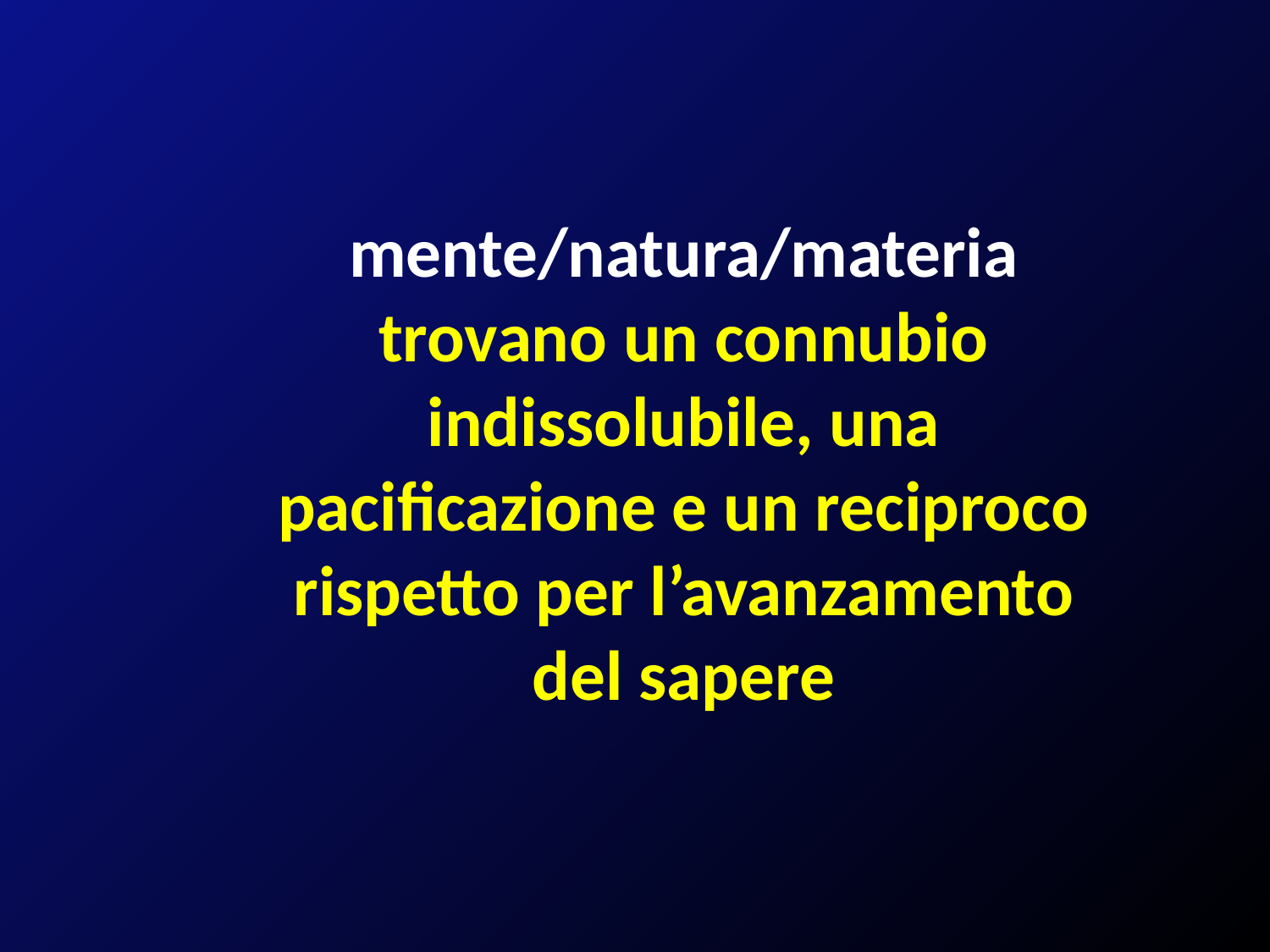

mente/natura/materia trovano un connubio indissolubile, una pacificazione e un reciproco rispetto per l’avanzamento del sapere